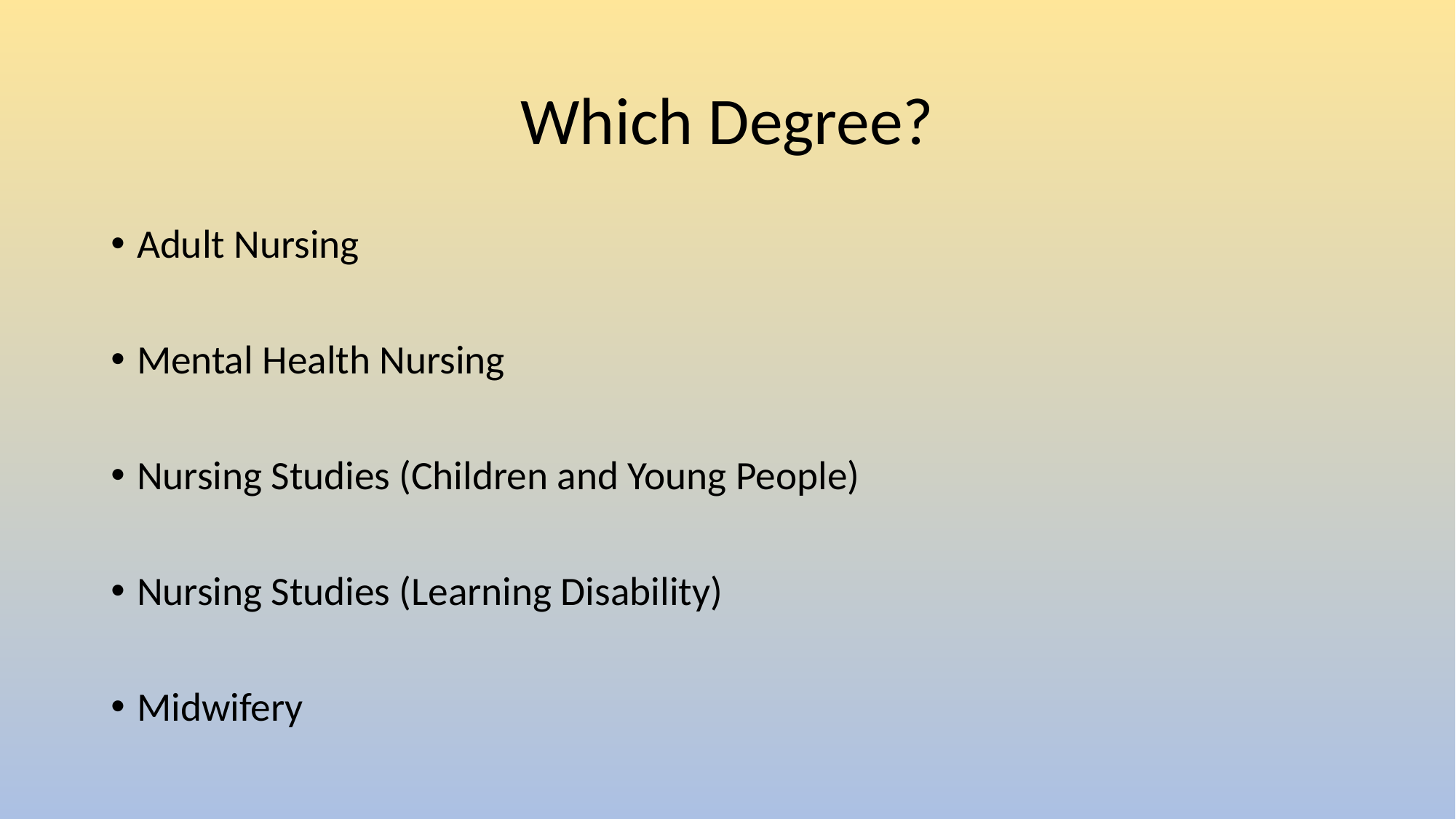

# Which Degree?
Adult Nursing

Mental Health Nursing

Nursing Studies (Children and Young People)

Nursing Studies (Learning Disability)

Midwifery